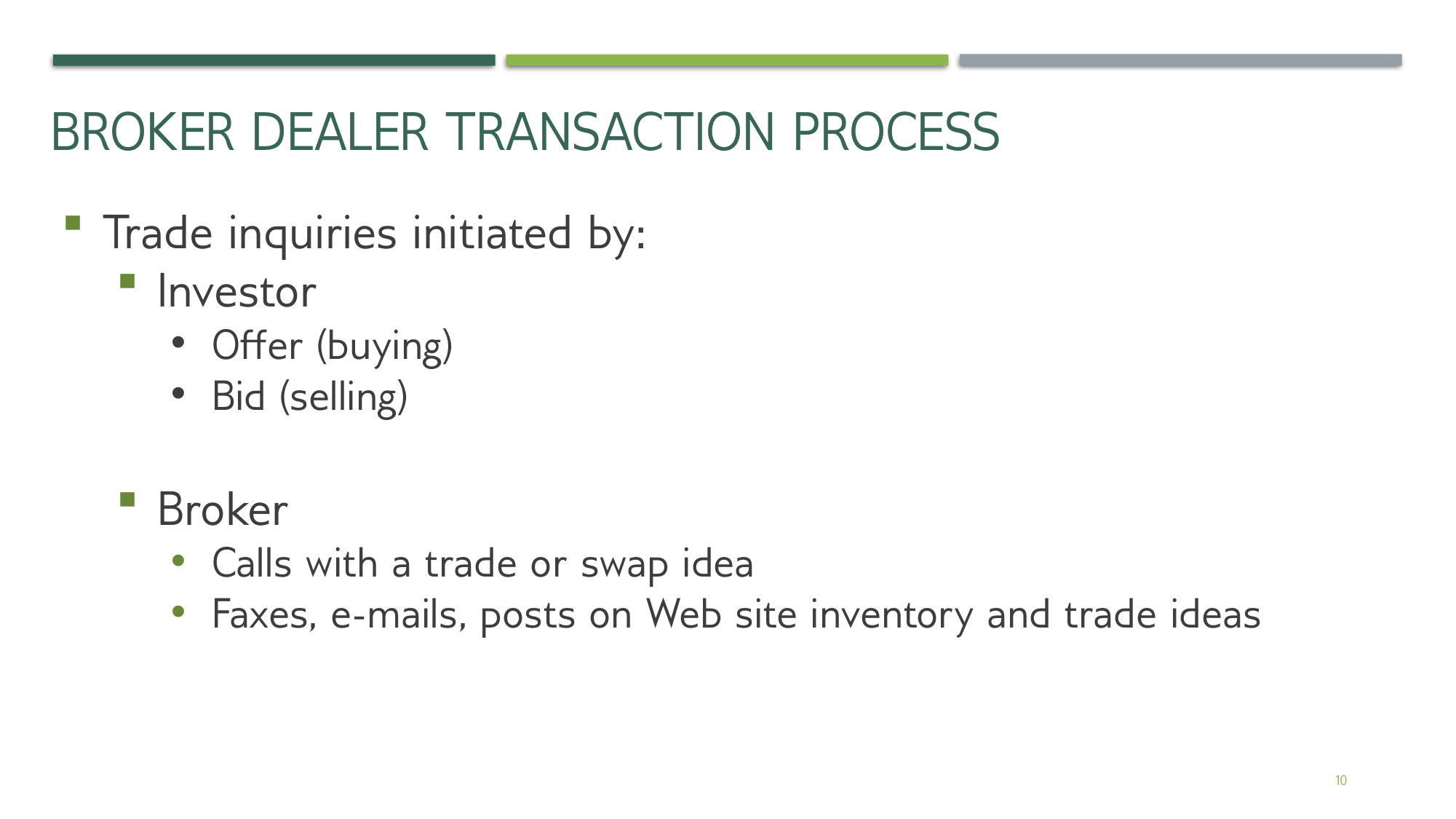

# Broker Dealer Transaction Process
Trade inquiries initiated by:
Investor
Offer (buying)
Bid (selling)

Broker
Calls with a trade or swap idea
Faxes, e-mails, posts on Web site inventory and trade ideas

10